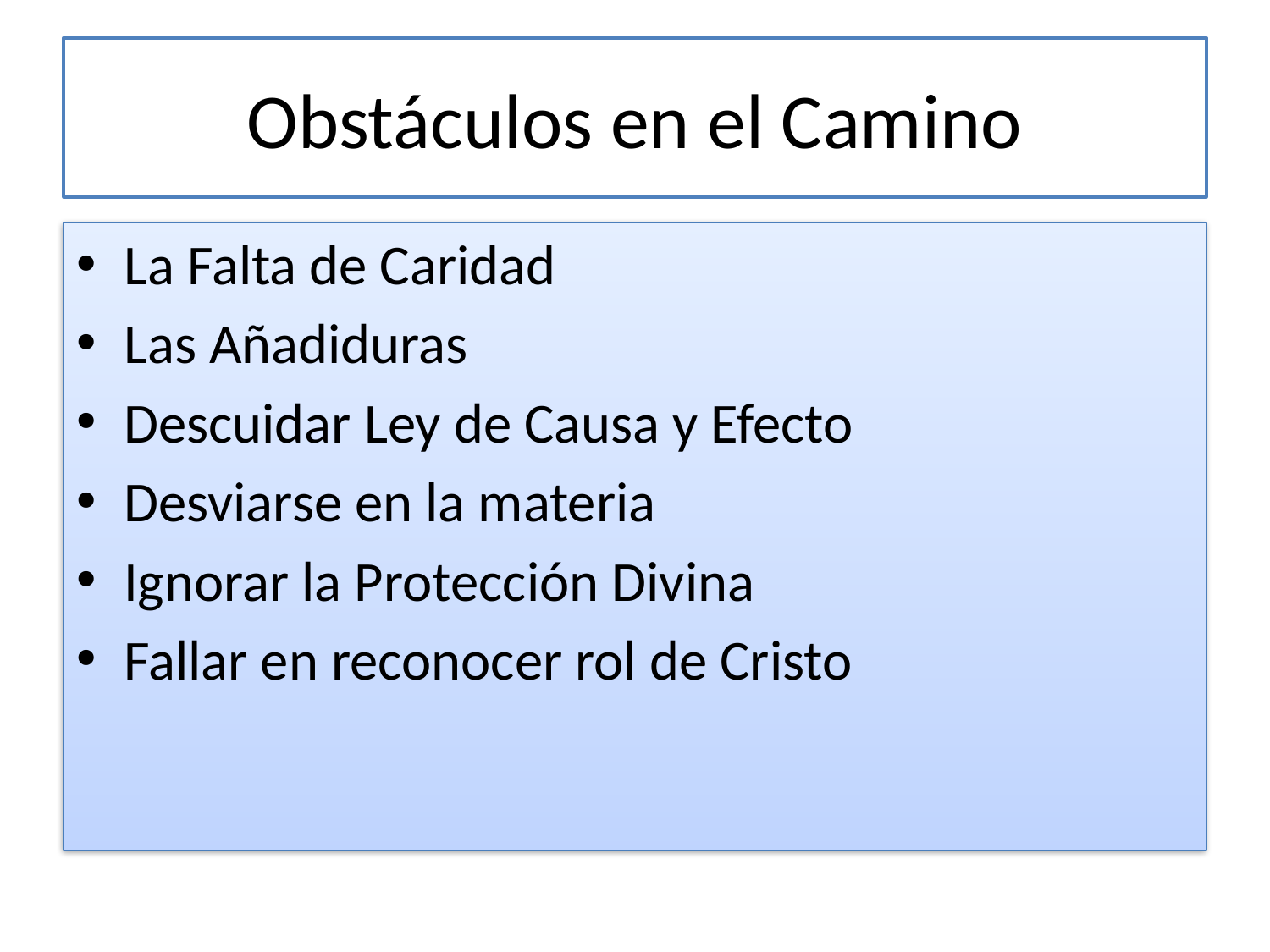

# Obstáculos en el Camino
La Falta de Caridad
Las Añadiduras
Descuidar Ley de Causa y Efecto
Desviarse en la materia
Ignorar la Protección Divina
Fallar en reconocer rol de Cristo